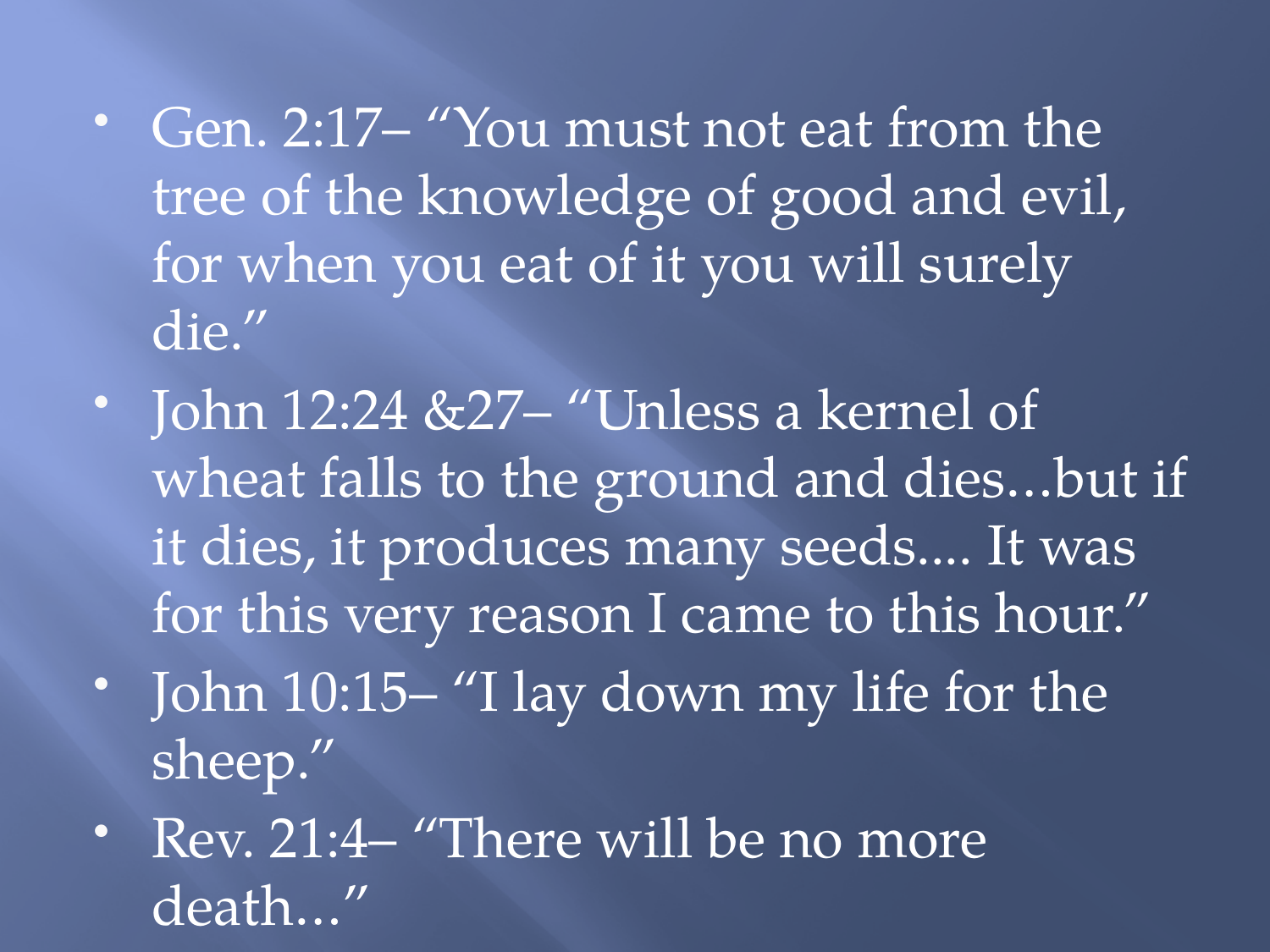

#
Gen. 2:17– “You must not eat from the tree of the knowledge of good and evil, for when you eat of it you will surely die.”
John 12:24 &27– “Unless a kernel of wheat falls to the ground and dies…but if it dies, it produces many seeds.... It was for this very reason I came to this hour.”
John 10:15– “I lay down my life for the sheep.”
Rev. 21:4– “There will be no more death…”